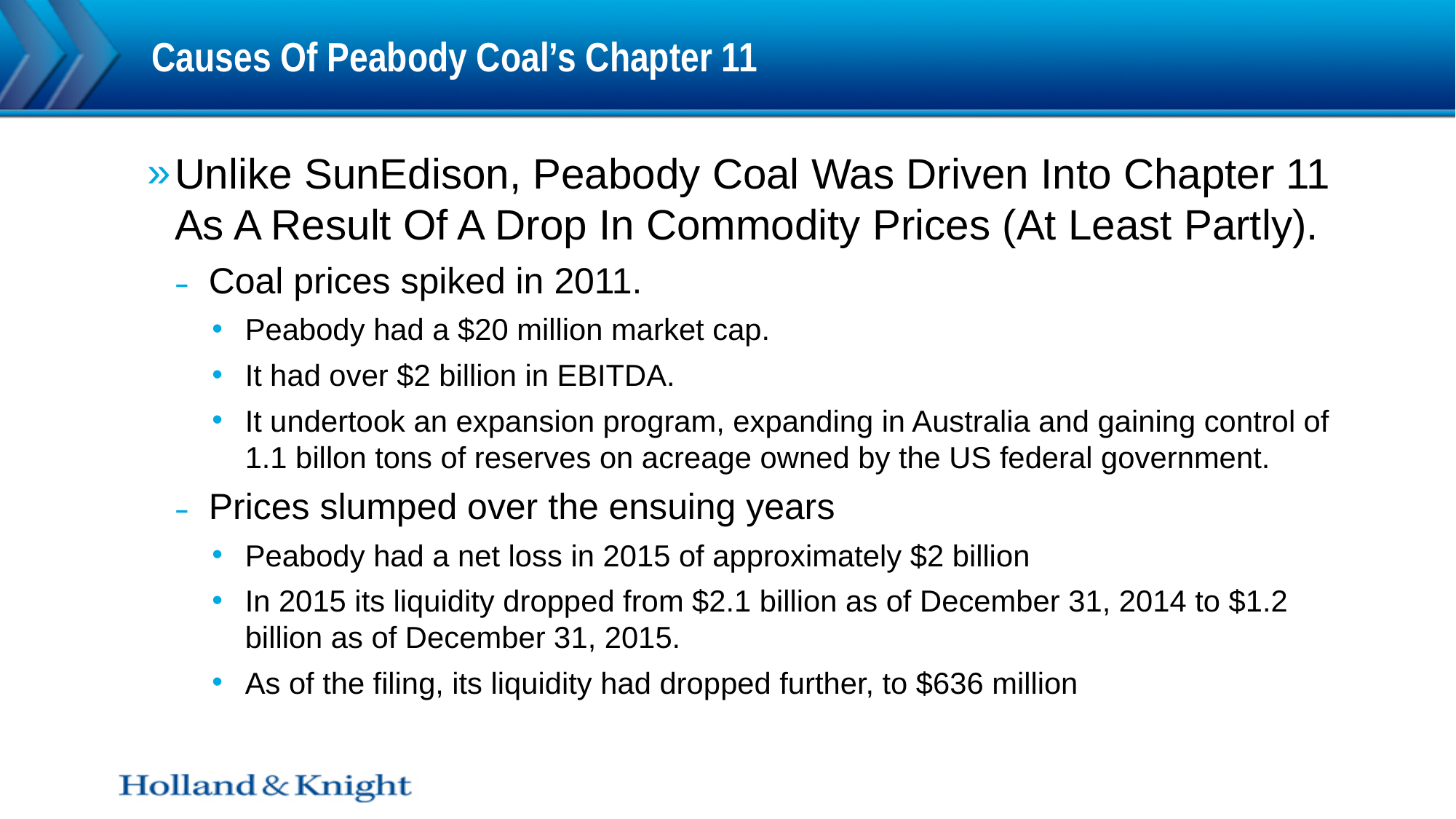

# Causes Of Peabody Coal’s Chapter 11
Unlike SunEdison, Peabody Coal Was Driven Into Chapter 11 As A Result Of A Drop In Commodity Prices (At Least Partly).
Coal prices spiked in 2011.
Peabody had a $20 million market cap.
It had over $2 billion in EBITDA.
It undertook an expansion program, expanding in Australia and gaining control of 1.1 billon tons of reserves on acreage owned by the US federal government.
Prices slumped over the ensuing years
Peabody had a net loss in 2015 of approximately $2 billion
In 2015 its liquidity dropped from $2.1 billion as of December 31, 2014 to $1.2 billion as of December 31, 2015.
As of the filing, its liquidity had dropped further, to $636 million